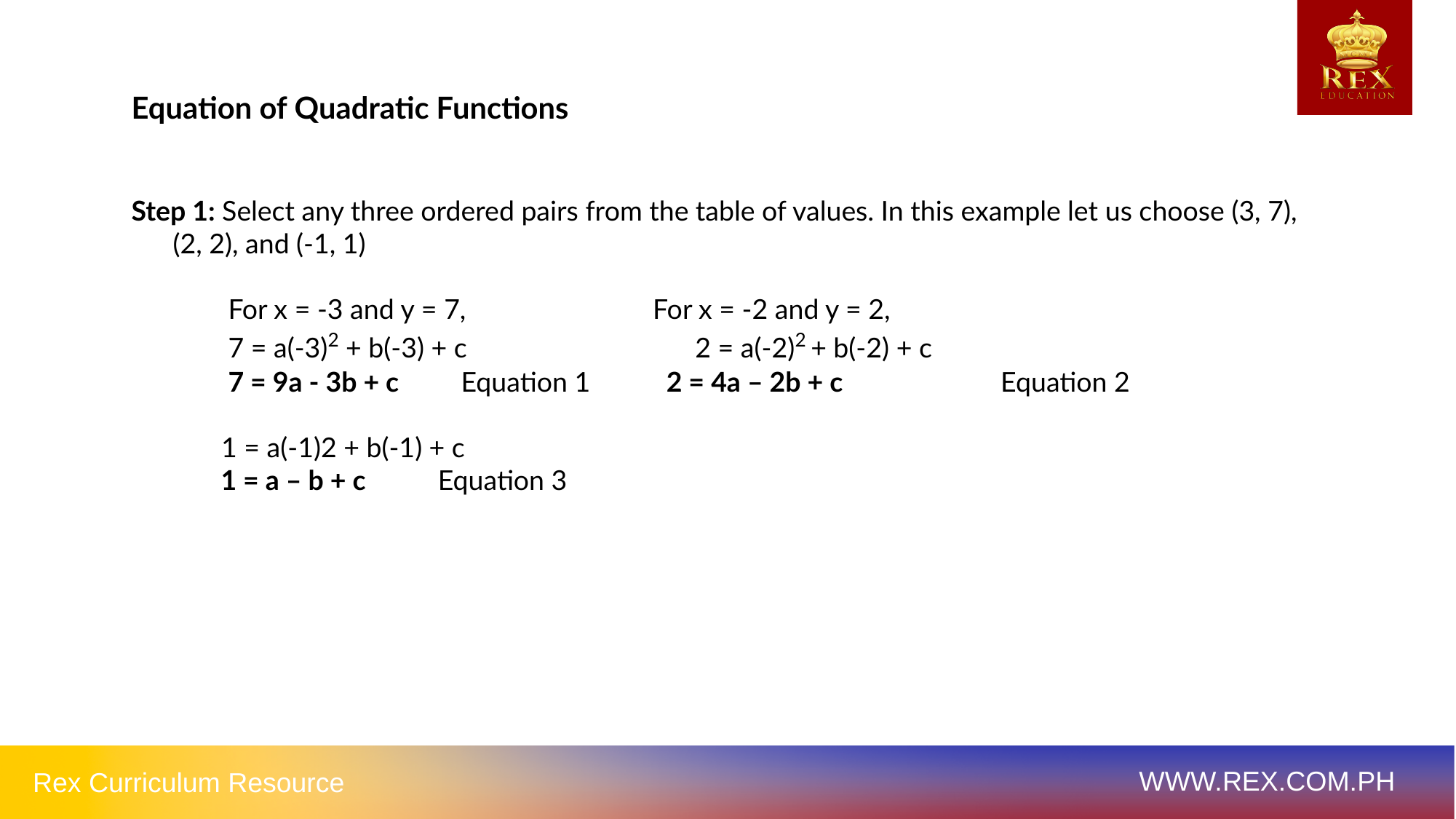

# Equation of Quadratic Functions

Step 1: Select any three ordered pairs from the table of values. In this example let us choose (3, 7),              (2, 2), and (-1, 1)

              For x = -3 and y = 7,                           For x = -2 and y = 2,
              7 = a(-3)2 + b(-3) + c                                2 = a(-2)2 + b(-2) + c
              7 = 9a - 3b + c         Equation 1           2 = 4a – 2b + c                       Equation 2

             1 = a(-1)2 + b(-1) + c
             1 = a – b + c           Equation 3